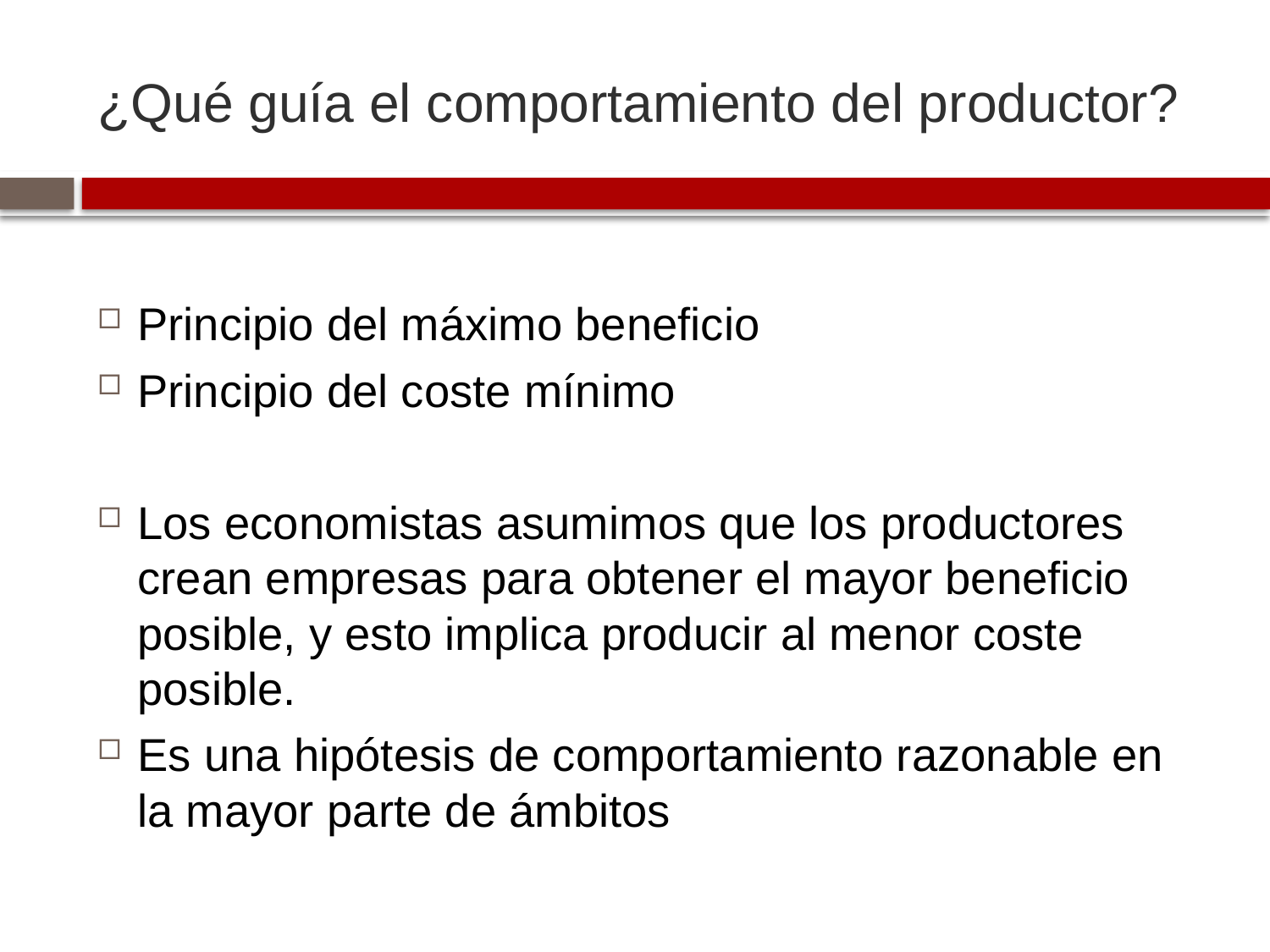

# ¿Qué guía el comportamiento del productor?

Principio del máximo beneficio
Principio del coste mínimo

Los economistas asumimos que los productores crean empresas para obtener el mayor beneficio posible, y esto implica producir al menor coste posible.
Es una hipótesis de comportamiento razonable en la mayor parte de ámbitos